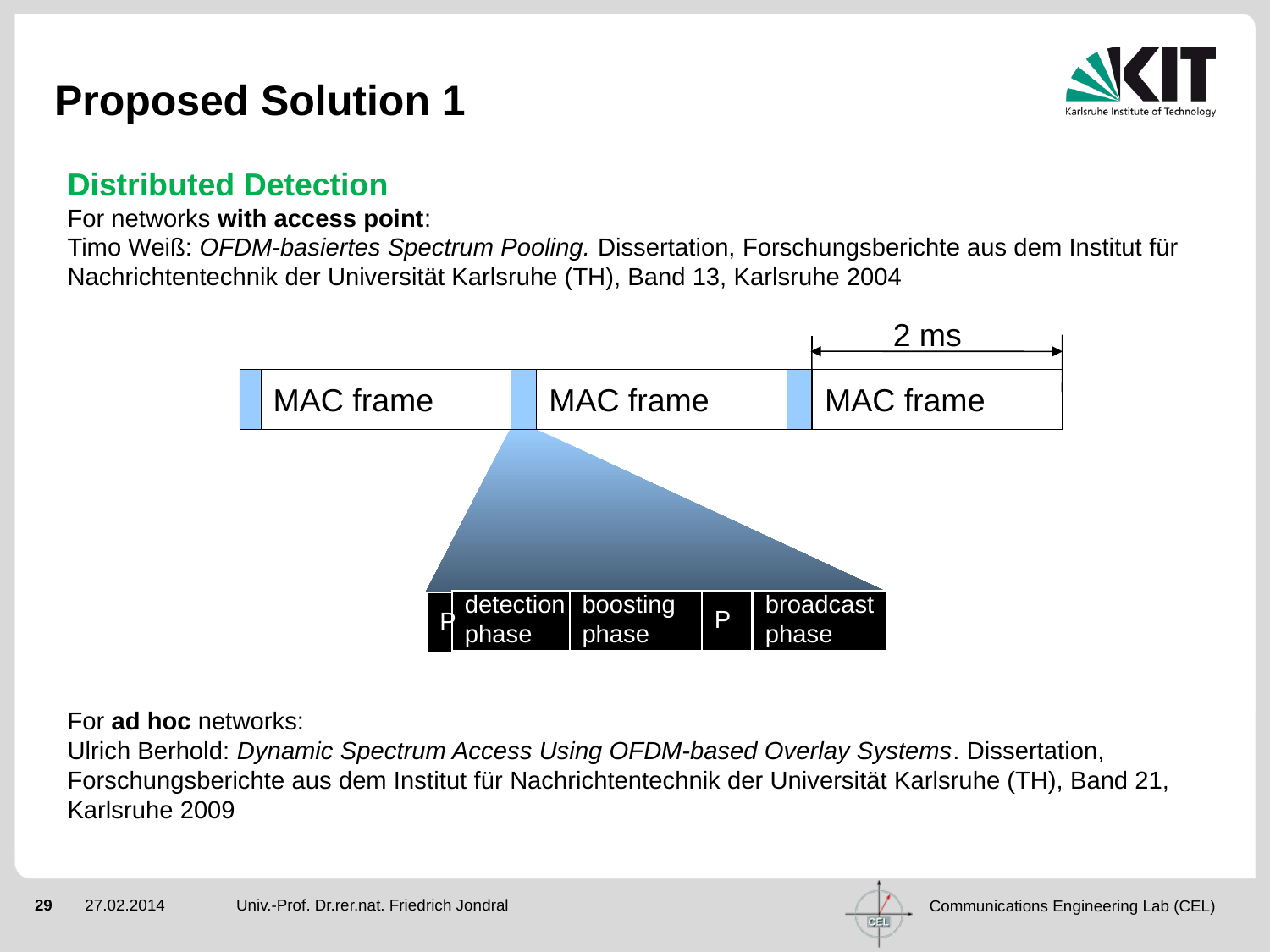

# Proposed Solution 1
Distributed Detection
For networks with access point:
Timo Weiß: OFDM-basiertes Spectrum Pooling. Dissertation, Forschungsberichte aus dem Institut für Nachrichtentechnik der Universität Karlsruhe (TH), Band 13, Karlsruhe 2004

For ad hoc networks:
Ulrich Berhold: Dynamic Spectrum Access Using OFDM-based Overlay Systems. Dissertation, Forschungsberichte aus dem Institut für Nachrichtentechnik der Universität Karlsruhe (TH), Band 21, Karlsruhe 2009

2 ms

MAC frame

MAC frame
MAC frame

detection
phase
boosting
phase
P
broadcast
phase
P
Univ.-Prof. Dr.rer.nat. Friedrich Jondral